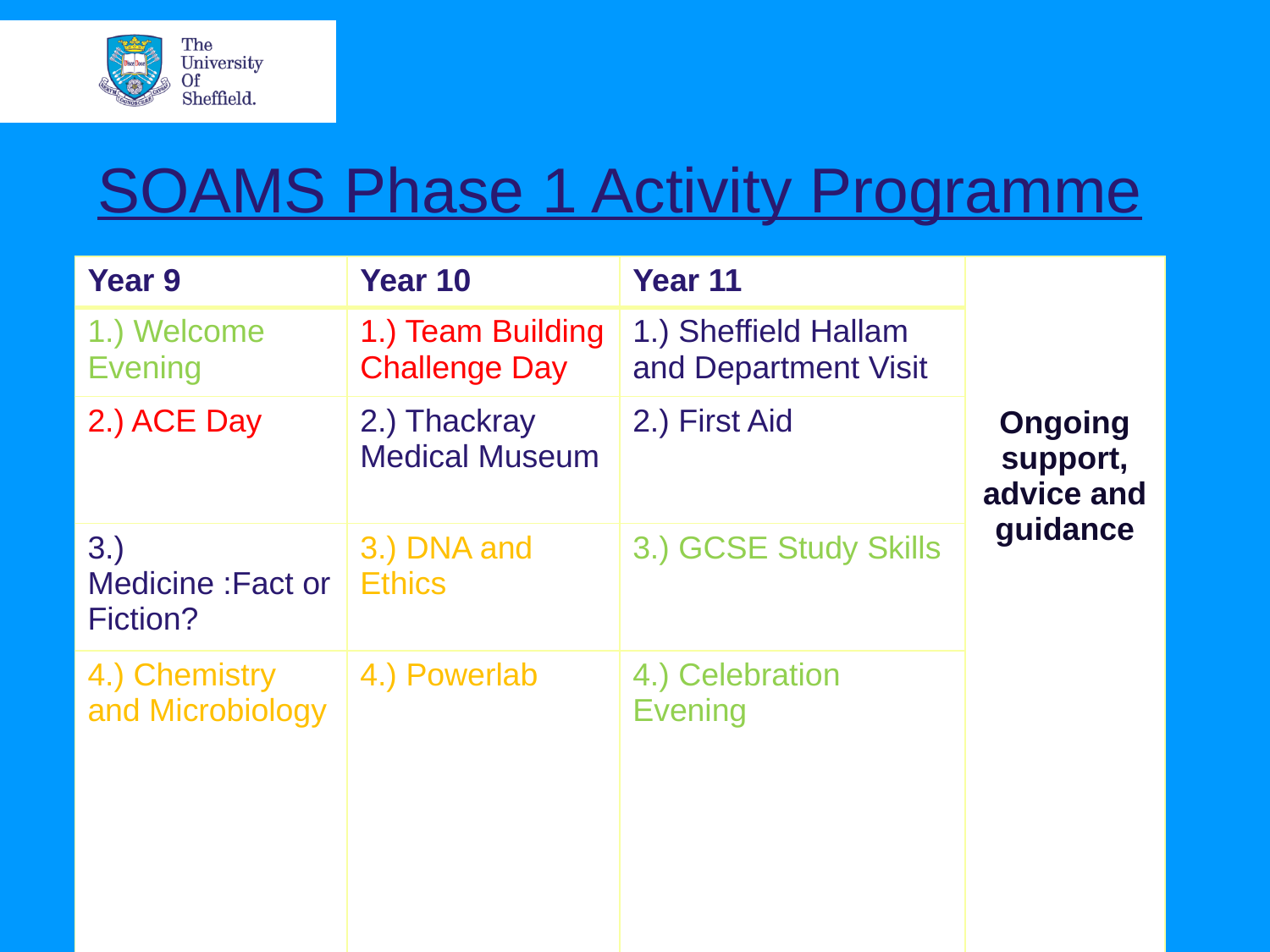

# SOAMS Phase 1 Activity Programme
| Year 9 | Year 10 | Year 11 | Ongoing support, advice and guidance |
| --- | --- | --- | --- |
| 1.) Welcome Evening | 1.) Team Building Challenge Day | 1.) Sheffield Hallam and Department Visit |  |
| 2.) ACE Day | 2.) Thackray Medical Museum | 2.) First Aid |  |
| 3.) Medicine :Fact or Fiction? | 3.) DNA and Ethics | 3.) GCSE Study Skills |  |
| 4.) Chemistry and Microbiology | 4.) Powerlab | 4.) Celebration Evening |  |
General HE/Skills Development
Medical    Science   Guidance and support
27/06/2011
© The University of Sheffield / Outreach and Access